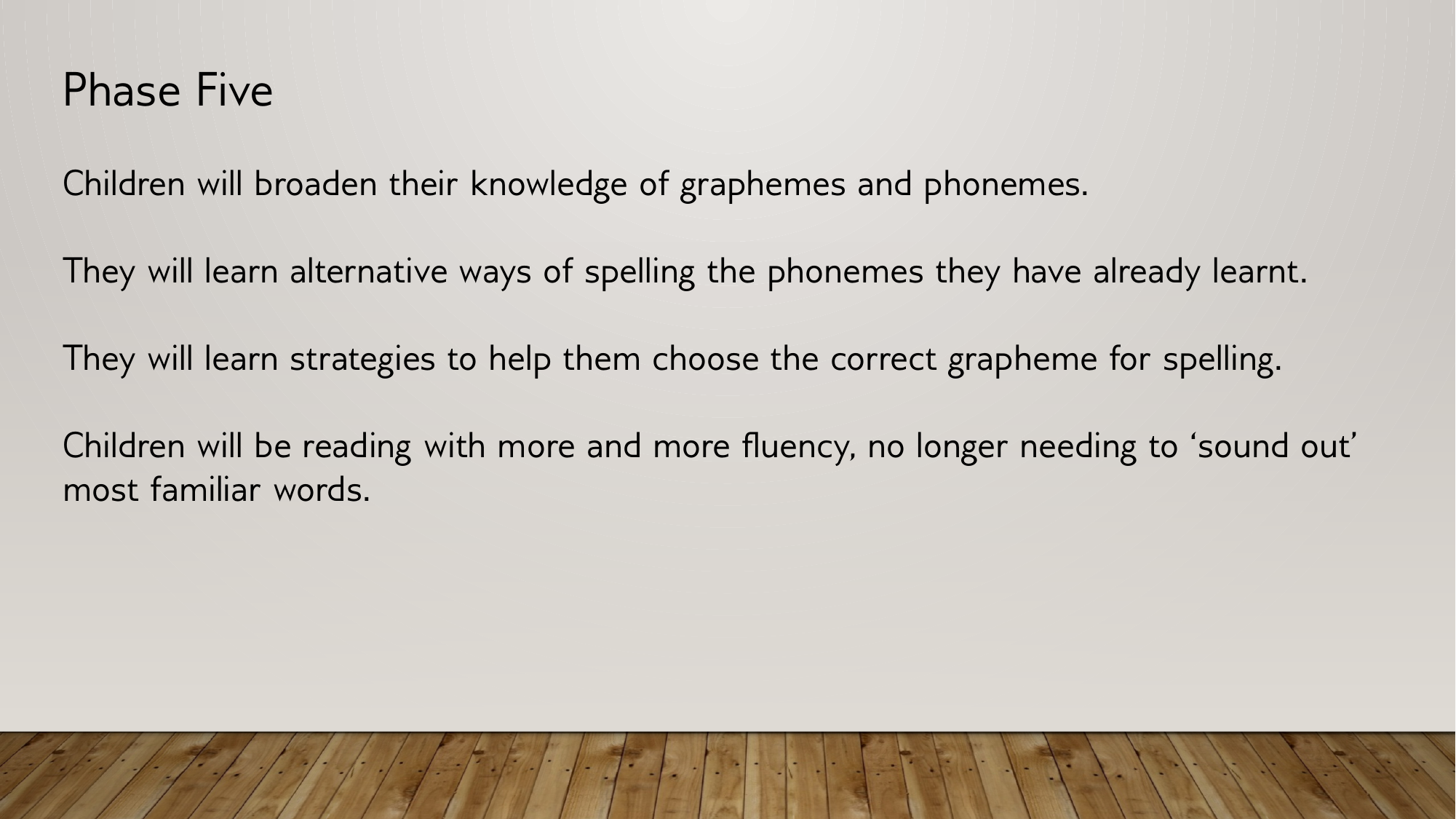

Phase Five

Children will broaden their knowledge of graphemes and phonemes.

They will learn alternative ways of spelling the phonemes they have already learnt.

They will learn strategies to help them choose the correct grapheme for spelling.

Children will be reading with more and more fluency, no longer needing to ‘sound out’ most familiar words.